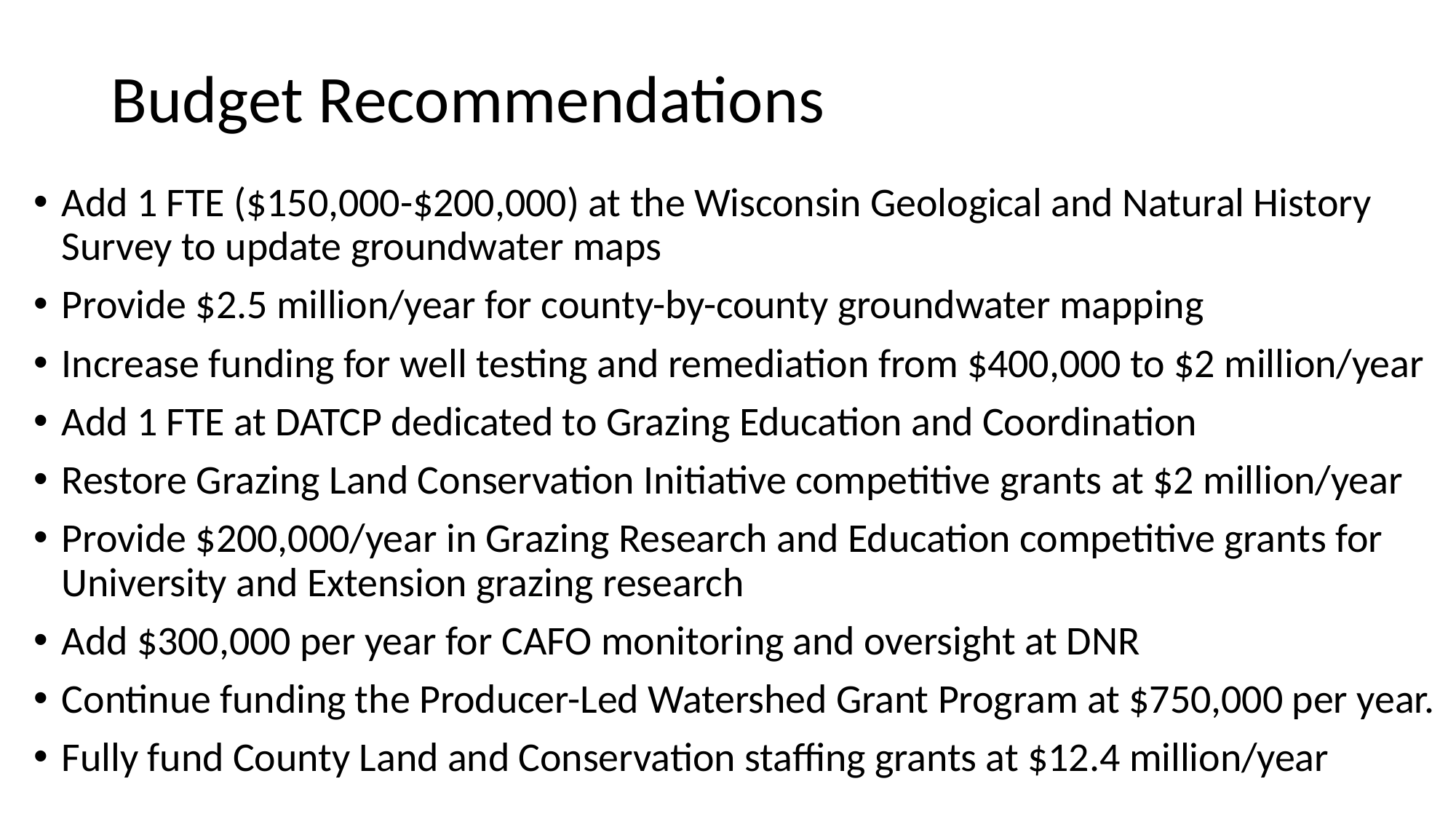

# Budget Recommendations
Add 1 FTE ($150,000-$200,000) at the Wisconsin Geological and Natural History Survey to update groundwater maps
Provide $2.5 million/year for county-by-county groundwater mapping
Increase funding for well testing and remediation from $400,000 to $2 million/year
Add 1 FTE at DATCP dedicated to Grazing Education and Coordination
Restore Grazing Land Conservation Initiative competitive grants at $2 million/year
Provide $200,000/year in Grazing Research and Education competitive grants for University and Extension grazing research
Add $300,000 per year for CAFO monitoring and oversight at DNR
Continue funding the Producer-Led Watershed Grant Program at $750,000 per year.
Fully fund County Land and Conservation staffing grants at $12.4 million/year